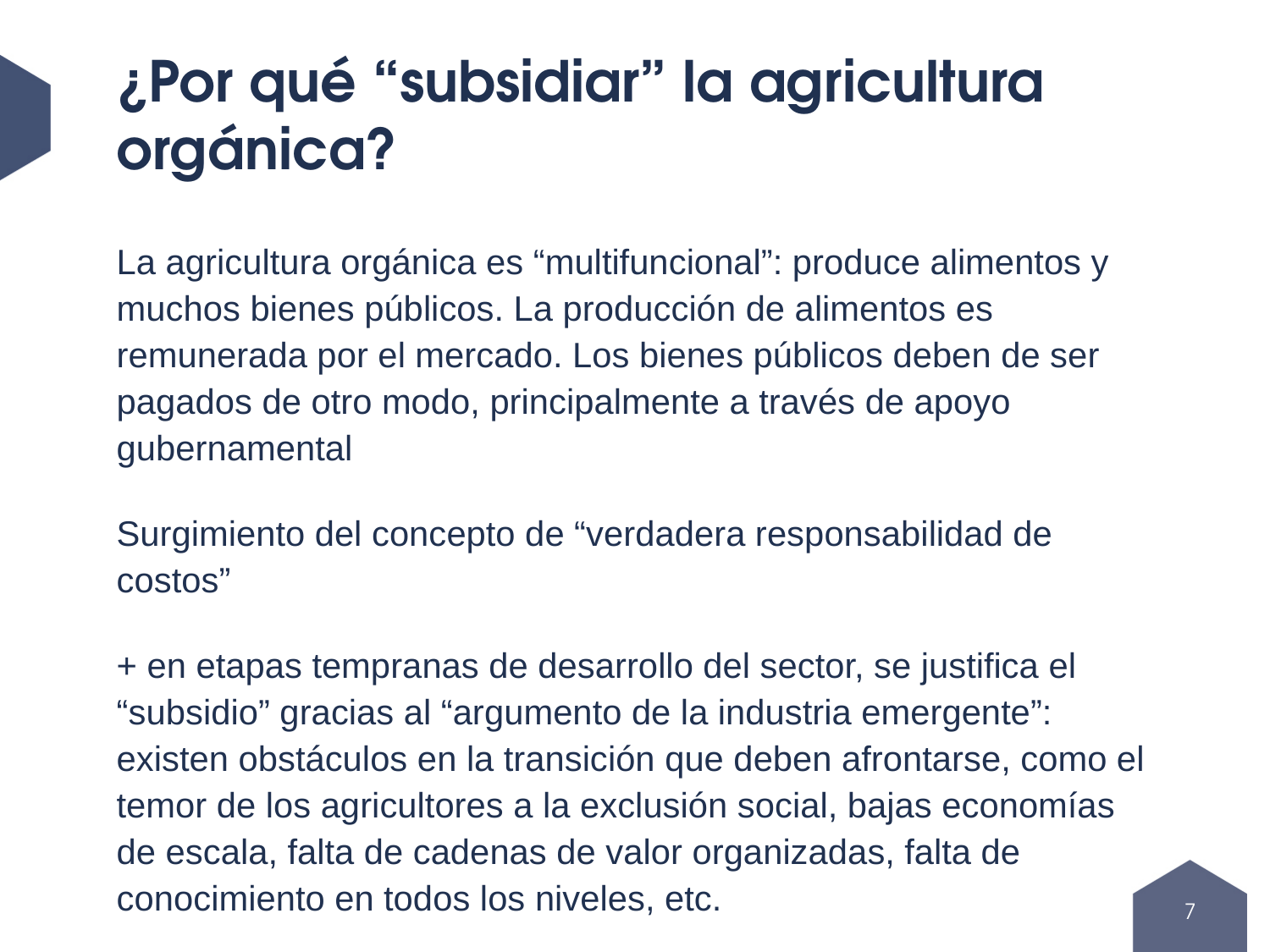

# ¿Por qué “subsidiar” la agricultura orgánica?
La agricultura orgánica es “multifuncional”: produce alimentos y muchos bienes públicos. La producción de alimentos es remunerada por el mercado. Los bienes públicos deben de ser pagados de otro modo, principalmente a través de apoyo gubernamental
Surgimiento del concepto de “verdadera responsabilidad de costos”
+ en etapas tempranas de desarrollo del sector, se justifica el “subsidio” gracias al “argumento de la industria emergente”: existen obstáculos en la transición que deben afrontarse, como el temor de los agricultores a la exclusión social, bajas economías de escala, falta de cadenas de valor organizadas, falta de conocimiento en todos los niveles, etc.
7